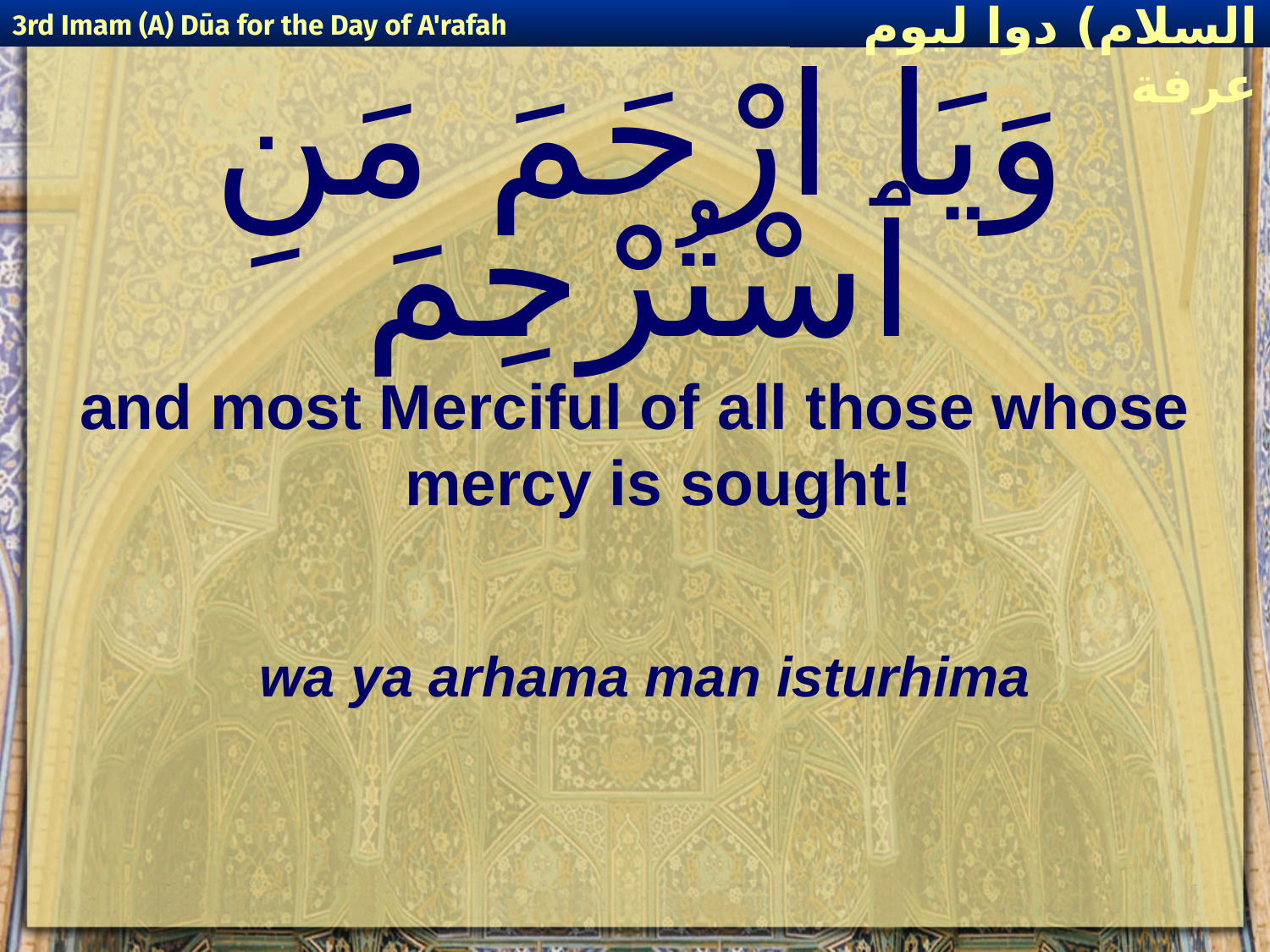

3rd Imam (A) Dūa for the Day of A'rafah
إمام حسين(عليه السلام) دوا ليوم عرفة
# وَيَا ارْحَمَ مَنِ ٱسْتُرْحِمَ
and most Merciful of all those whose mercy is sought!
wa ya arhama man isturhima